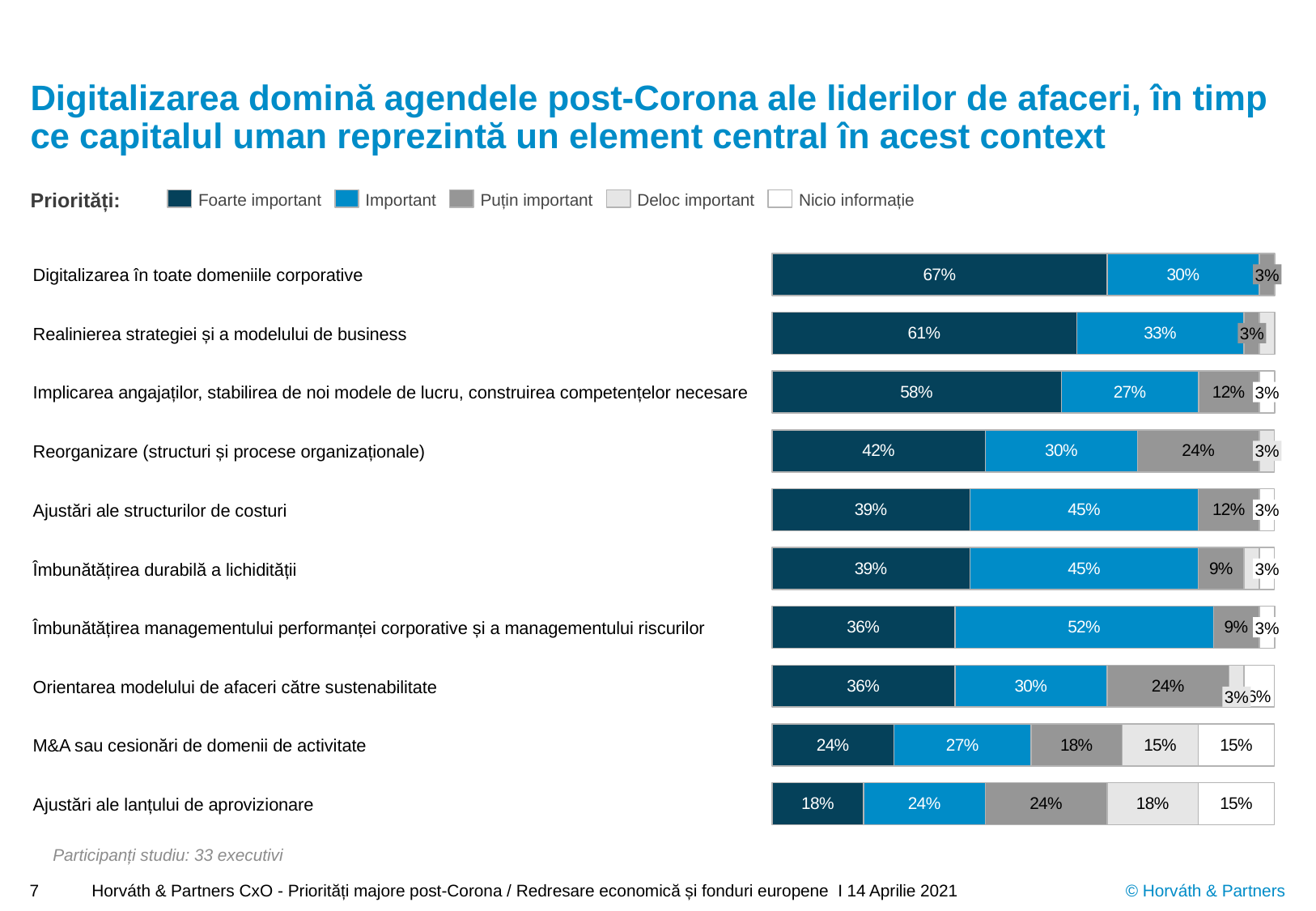

# Digitalizarea domină agendele post-Corona ale liderilor de afaceri, în timp ce capitalul uman reprezintă un element central în acest context
Priorități:
Foarte important
Important
Puțin important
Deloc important
Nicio informație

### Chart

| Category |  |  |  |  |  |
|---|---|---|---|---|---|
Digitalizarea în toate domeniile corporative
3%
Realinierea strategiei și a modelului de business
3%
Implicarea angajaților, stabilirea de noi modele de lucru, construirea competențelor necesare
3%
Reorganizare (structuri și procese organizaționale)
3%
Ajustări ale structurilor de costuri
3%
Îmbunătățirea durabilă a lichidității
3%
Îmbunătățirea managementului performanței corporative și a managementului riscurilor
3%
Orientarea modelului de afaceri către sustenabilitate
3%
M&A sau cesionări de domenii de activitate
Ajustări ale lanțului de aprovizionare
Participanți studiu: 33 executivi
7
Horváth & Partners CxO - Priorități majore post-Corona / Redresare economică și fonduri europene  I 14 Aprilie 2021